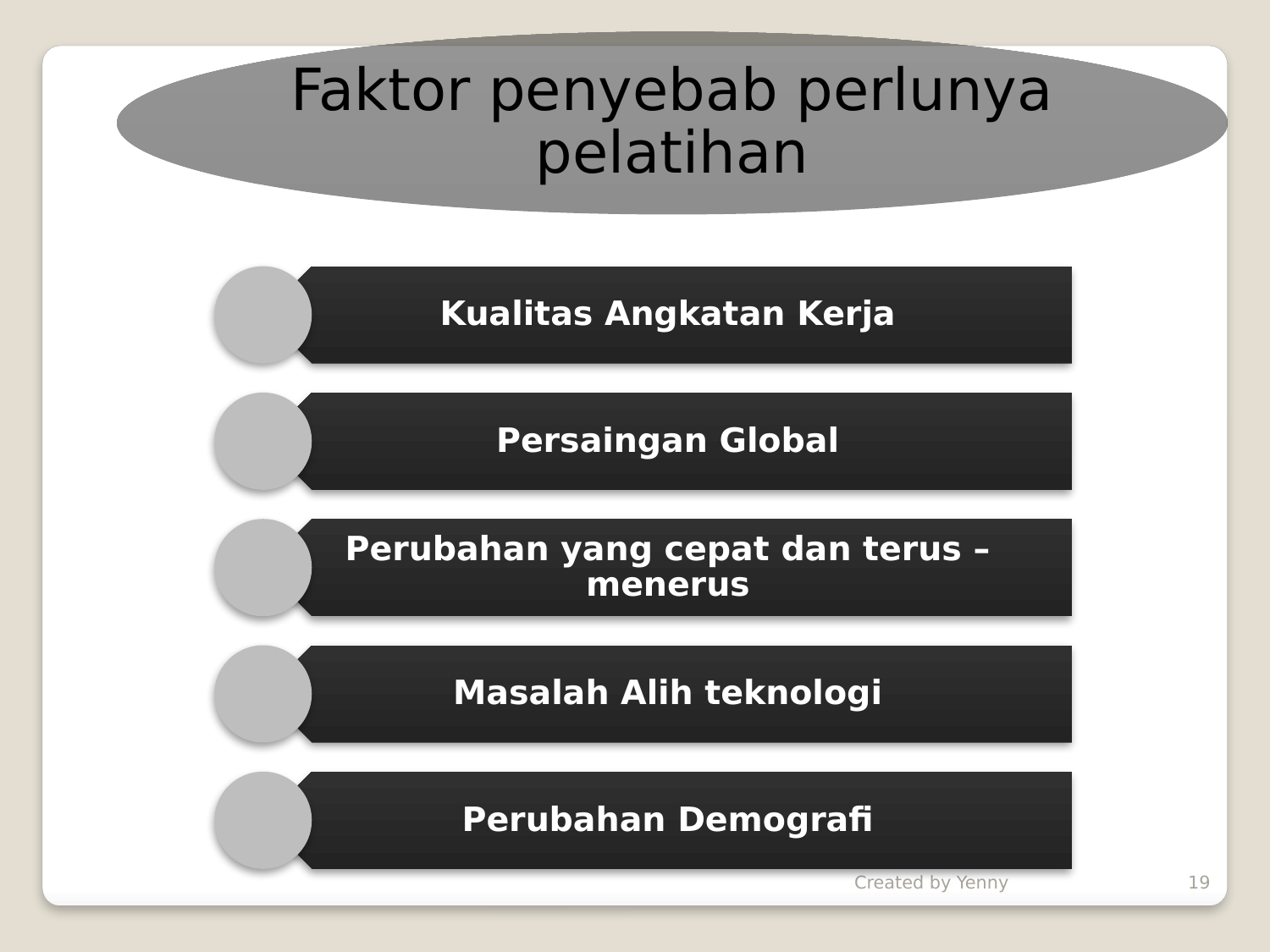

Faktor penyebab perlunya pelatihan
Kualitas Angkatan Kerja
Persaingan Global
Perubahan yang cepat dan terus – menerus
Masalah Alih teknologi
Perubahan Demografi
Created by Yenny
19